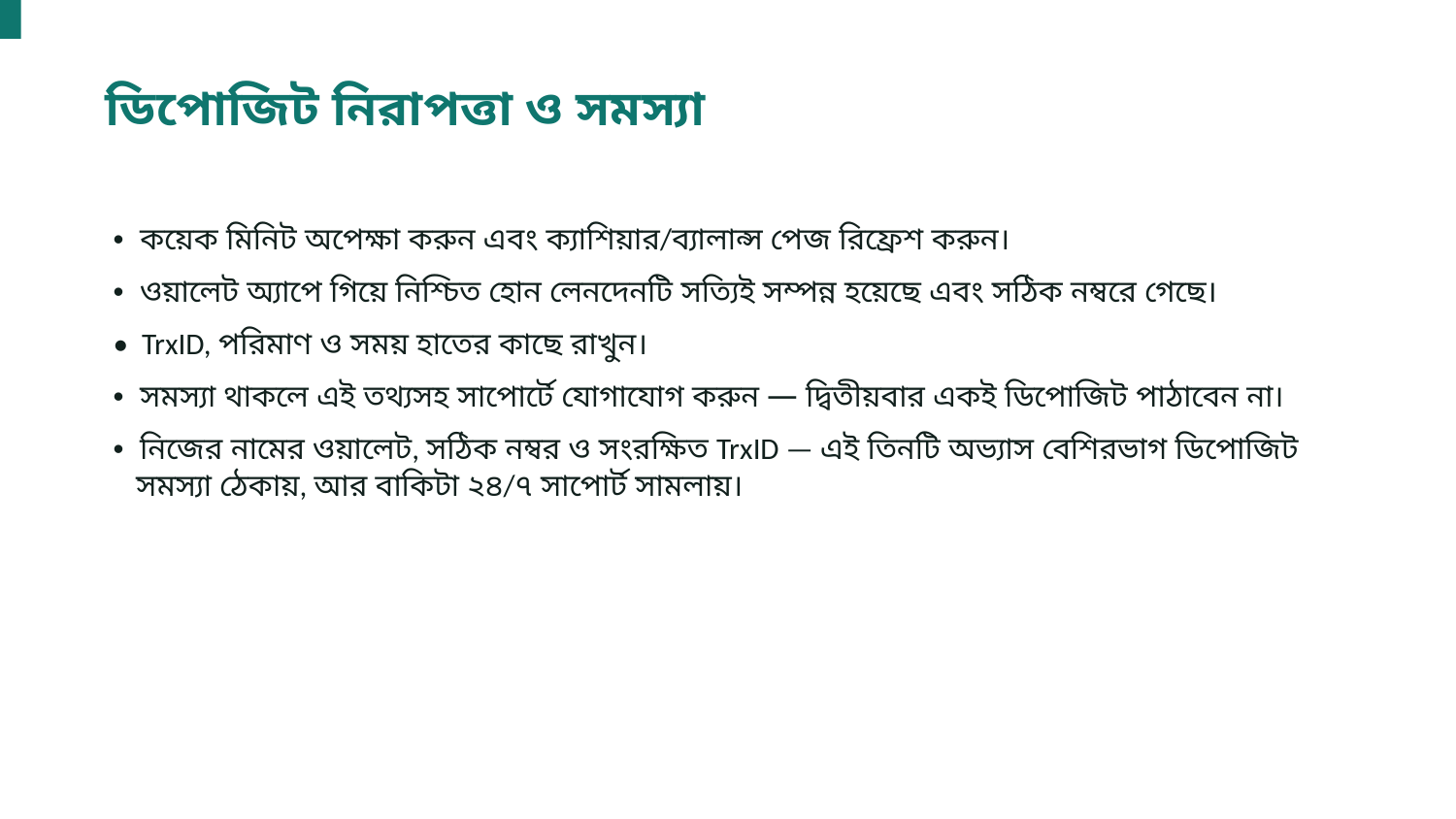

ডিপোজিট নিরাপত্তা ও সমস্যা
•  কয়েক মিনিট অপেক্ষা করুন এবং ক্যাশিয়ার/ব্যালান্স পেজ রিফ্রেশ করুন।
•  ওয়ালেট অ্যাপে গিয়ে নিশ্চিত হোন লেনদেনটি সত্যিই সম্পন্ন হয়েছে এবং সঠিক নম্বরে গেছে।
•  TrxID, পরিমাণ ও সময় হাতের কাছে রাখুন।
•  সমস্যা থাকলে এই তথ্যসহ সাপোর্টে যোগাযোগ করুন — দ্বিতীয়বার একই ডিপোজিট পাঠাবেন না।
•  নিজের নামের ওয়ালেট, সঠিক নম্বর ও সংরক্ষিত TrxID — এই তিনটি অভ্যাস বেশিরভাগ ডিপোজিট সমস্যা ঠেকায়, আর বাকিটা ২৪/৭ সাপোর্ট সামলায়।